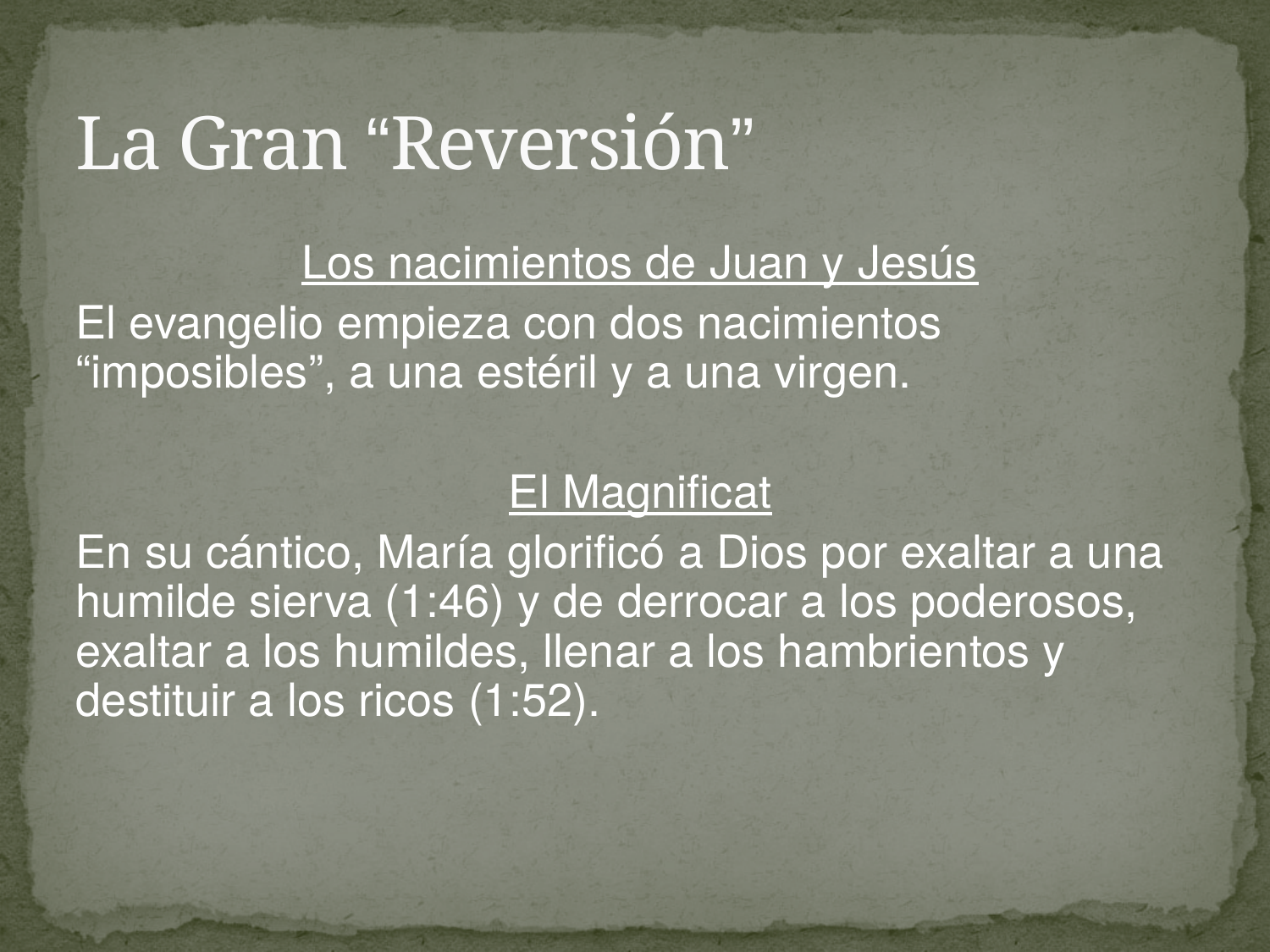

# La Gran “Reversión”
Los nacimientos de Juan y Jesús
El evangelio empieza con dos nacimientos “imposibles”, a una estéril y a una virgen.

El Magnificat
En su cántico, María glorificó a Dios por exaltar a una humilde sierva (1:46) y de derrocar a los poderosos, exaltar a los humildes, llenar a los hambrientos y destituir a los ricos (1:52).